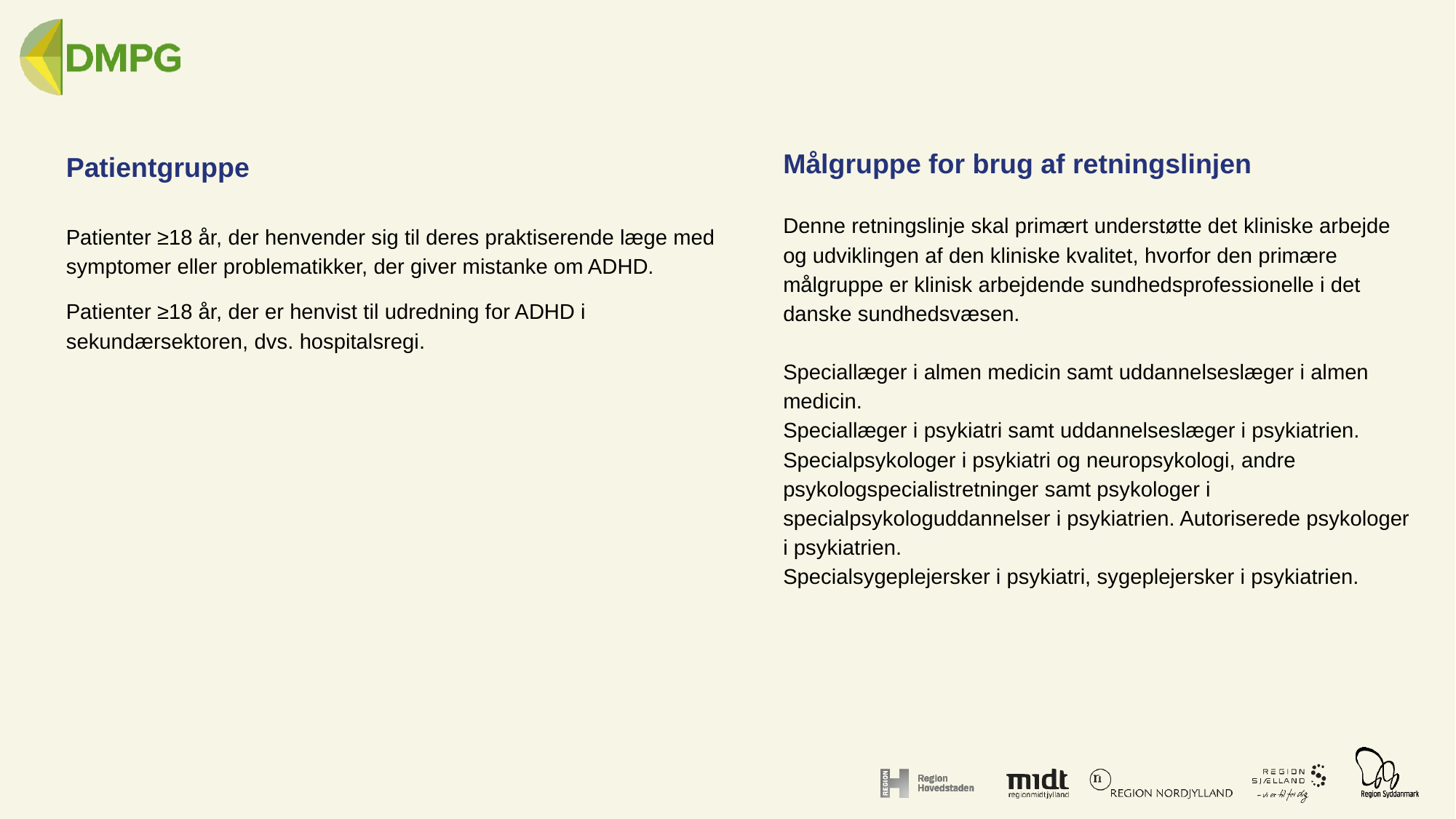

Målgruppe for brug af retningslinjen

Denne retningslinje skal primært understøtte det kliniske arbejde og udviklingen af den kliniske kvalitet, hvorfor den primære målgruppe er klinisk arbejdende sundhedsprofessionelle i det danske sundhedsvæsen.
Speciallæger i almen medicin samt uddannelseslæger i almen medicin.
Speciallæger i psykiatri samt uddannelseslæger i psykiatrien.
Specialpsykologer i psykiatri og neuropsykologi, andre psykologspecialistretninger samt psykologer i specialpsykologuddannelser i psykiatrien. Autoriserede psykologer i psykiatrien.
Specialsygeplejersker i psykiatri, sygeplejersker i psykiatrien.

Patientgruppe
Patienter ≥18 år, der henvender sig til deres praktiserende læge med symptomer eller problematikker, der giver mistanke om ADHD.
Patienter ≥18 år, der er henvist til udredning for ADHD i sekundærsektoren, dvs. hospitalsregi.